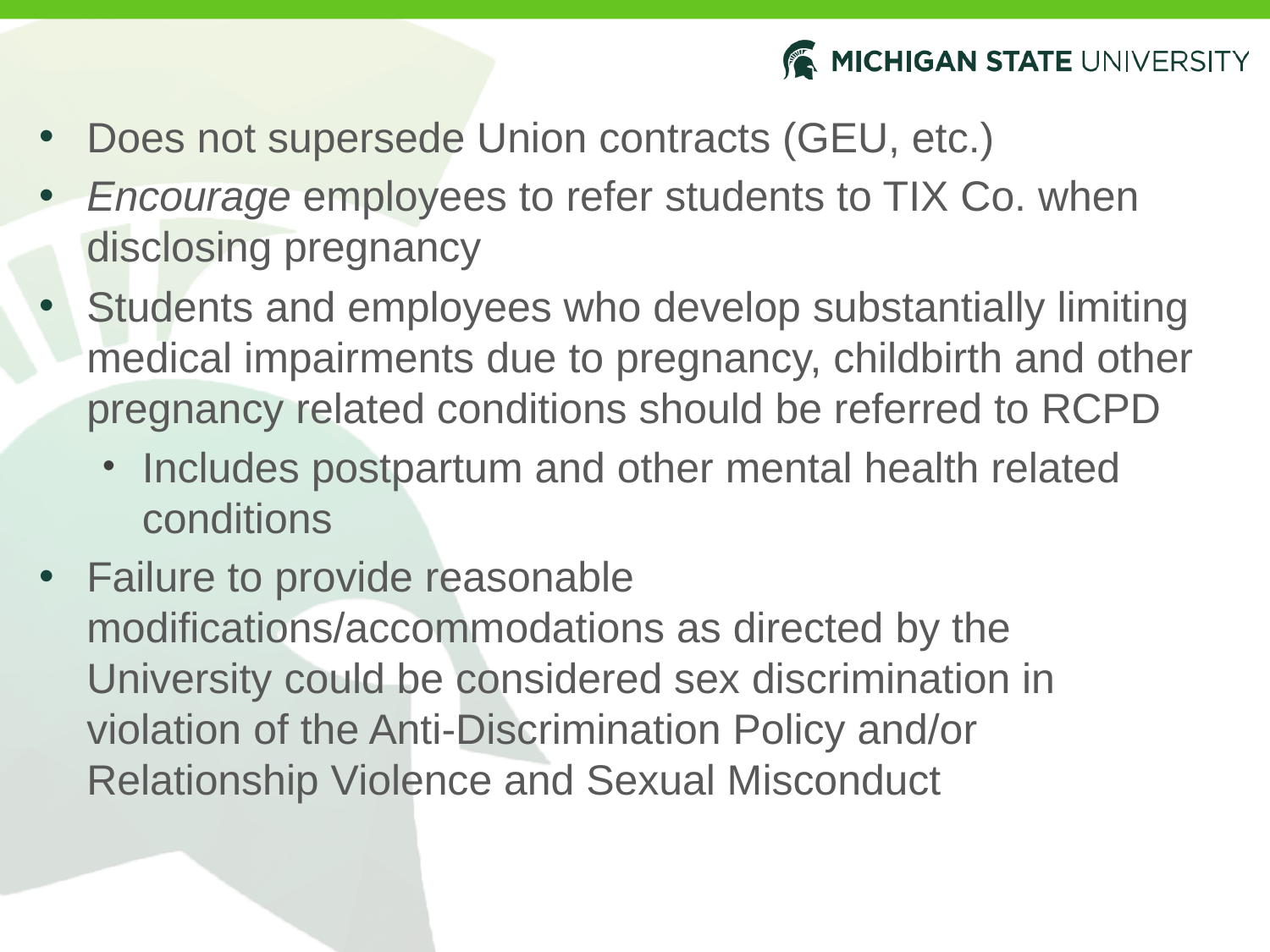

Does not supersede Union contracts (GEU, etc.)
Encourage employees to refer students to TIX Co. when disclosing pregnancy
Students and employees who develop substantially limiting medical impairments due to pregnancy, childbirth and other pregnancy related conditions should be referred to RCPD
Includes postpartum and other mental health related conditions
Failure to provide reasonable modifications/accommodations as directed by the University could be considered sex discrimination in violation of the Anti-Discrimination Policy and/or Relationship Violence and Sexual Misconduct